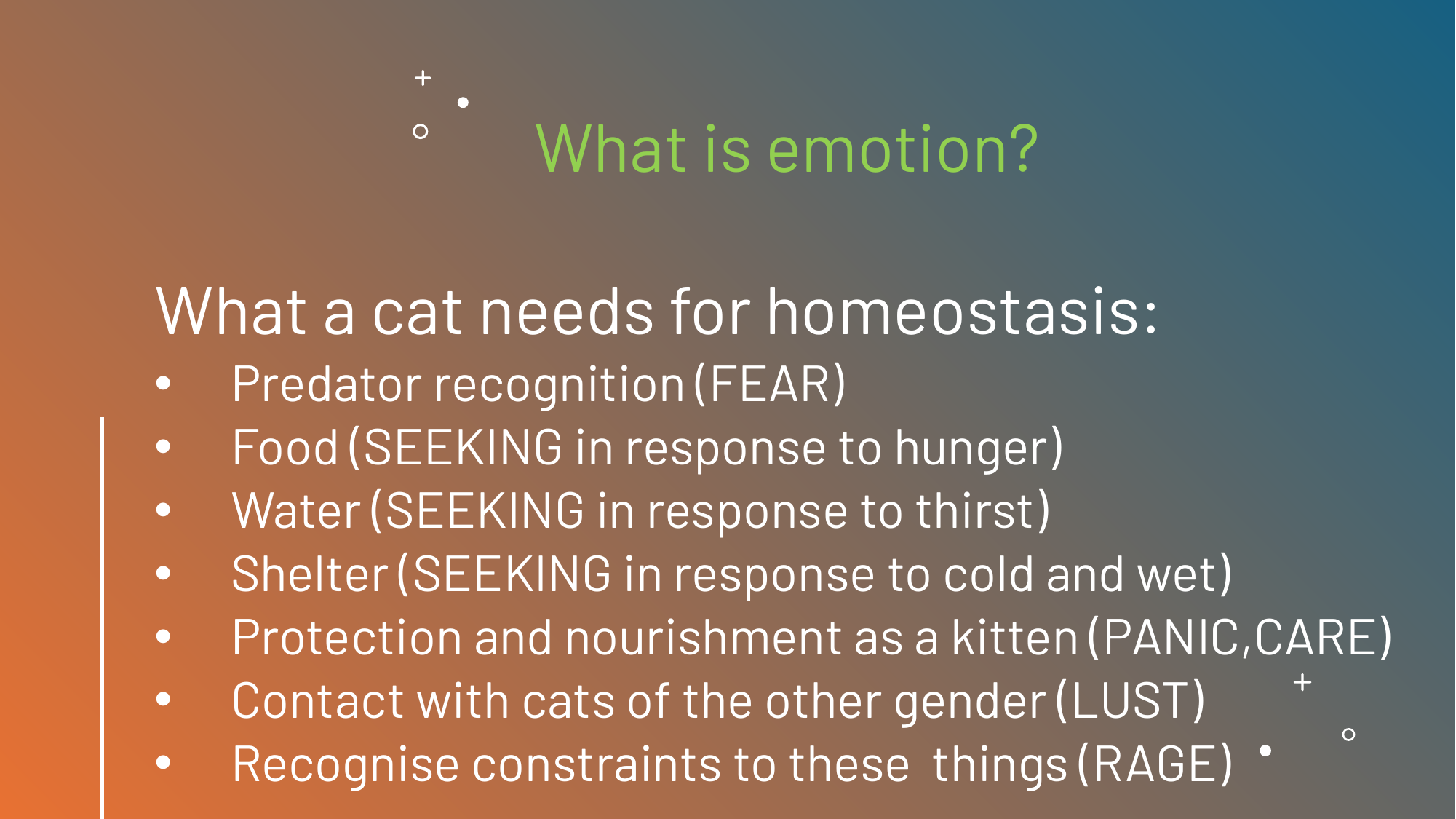

What is emotion?

What a cat needs for homeostasis:
Predator recognition (FEAR)
Food (SEEKING in response to hunger)
Water (SEEKING in response to thirst)
Shelter (SEEKING in response to cold and wet)
Protection and nourishment as a kitten (PANIC,CARE)
Contact with cats of the other gender (LUST)
Recognise constraints to these  things (RAGE)